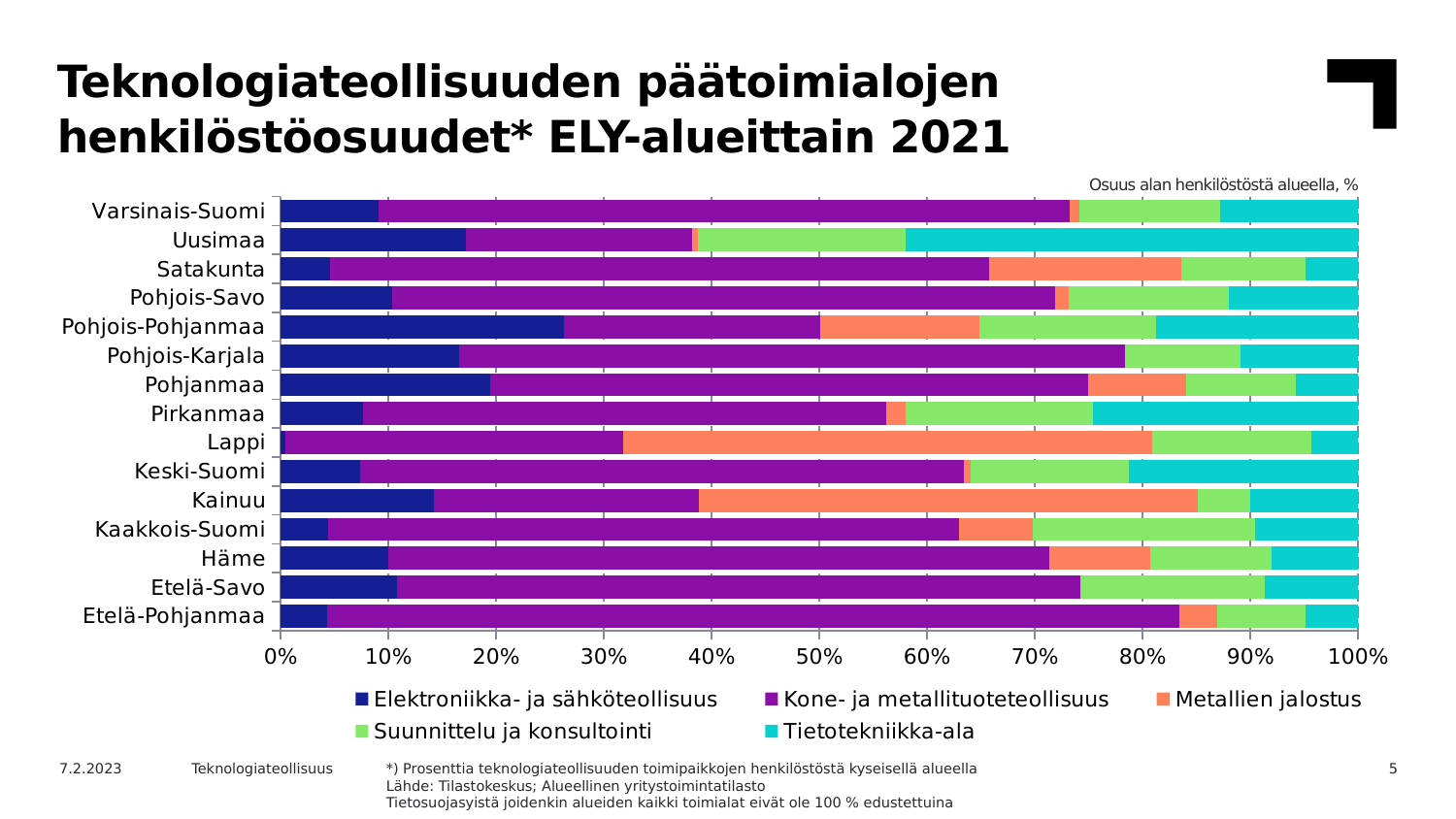

Teknologiateollisuuden päätoimialojen henkilöstöosuudet* ELY-alueittain 2021
Osuus alan henkilöstöstä alueella, %

### Chart

| Category | Elektroniikka- ja sähköteollisuus | Kone- ja metallituoteteollisuus | Metallien jalostus | Suunnittelu ja konsultointi | Tietotekniikka-ala |
|---|---|---|---|---|---|
| Etelä-Pohjanmaa | 334.0 | 6059.0 | 268.0 | 627.0 | 373.0 |
| Etelä-Savo | 409.0 | 2406.0 | 0.0 | 648.0 | 327.0 |
| Häme | 1334.0 | 8198.0 | 1249.0 | 1505.0 | 1077.0 |
| Kaakkois-Suomi | 410.0 | 5390.0 | 631.0 | 1904.0 | 877.0 |
| Kainuu | 538.0 | 930.0 | 1754.0 | 181.0 | 380.0 |
| Keski-Suomi | 985.0 | 7428.0 | 89.0 | 1939.0 | 2827.0 |
| Lappi | 31.0 | 2174.0 | 3407.0 | 1023.0 | 299.0 |
| Pirkanmaa | 2408.0 | 15172.0 | 568.0 | 5429.0 | 7686.0 |
| Pohjanmaa | 3205.0 | 9140.0 | 1505.0 | 1674.0 | 952.0 |
| Pohjois-Karjala | 926.0 | 3445.0 | 0.0 | 599.0 | 609.0 |
| Pohjois-Pohjanmaa | 5726.0 | 5177.0 | 3210.0 | 3573.0 | 4083.0 |
| Pohjois-Savo | 909.0 | 5415.0 | 112.0 | 1309.0 | 1054.0 |
| Satakunta | 504.0 | 6727.0 | 1967.0 | 1268.0 | 537.0 |
| Uusimaa | 15499.0 | 18919.0 | 517.0 | 17364.0 | 37855.0 |
| Varsinais-Suomi | 2341.0 | 16437.0 | 234.0 | 3356.0 | 3285.0 |
*) Prosenttia teknologiateollisuuden toimipaikkojen henkilöstöstä kyseisellä alueella
Lähde: Tilastokeskus; Alueellinen yritystoimintatilasto
Tietosuojasyistä joidenkin alueiden kaikki toimialat eivät ole 100 % edustettuina

7.2.2023
Teknologiateollisuus
5